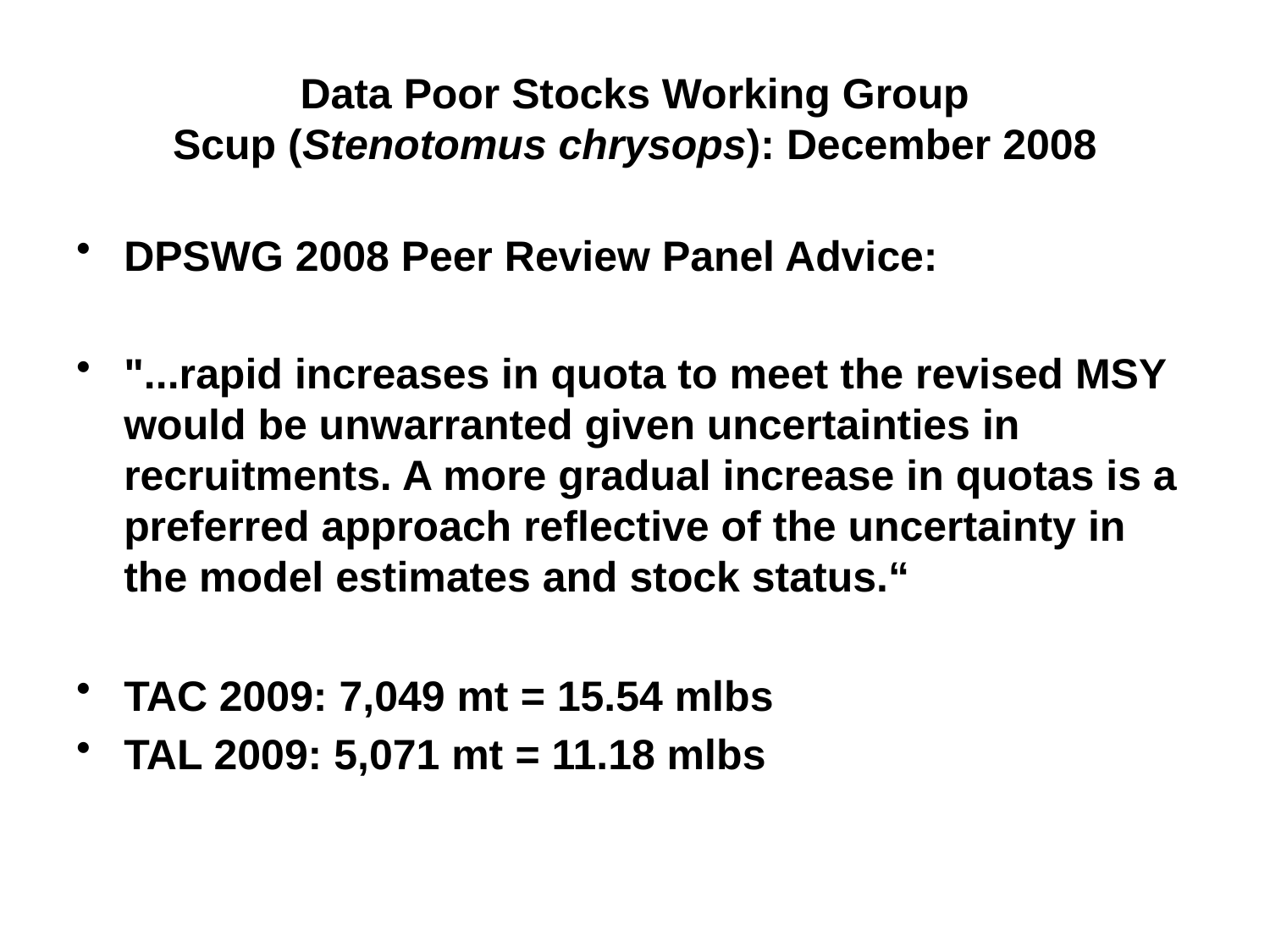

# Data Poor Stocks Working Group Scup (Stenotomus chrysops): December 2008
DPSWG 2008 Peer Review Panel Advice:

"...rapid increases in quota to meet the revised MSY would be unwarranted given uncertainties in recruitments. A more gradual increase in quotas is a preferred approach reflective of the uncertainty in the model estimates and stock status.“

TAC 2009: 7,049 mt = 15.54 mlbs
TAL 2009: 5,071 mt = 11.18 mlbs